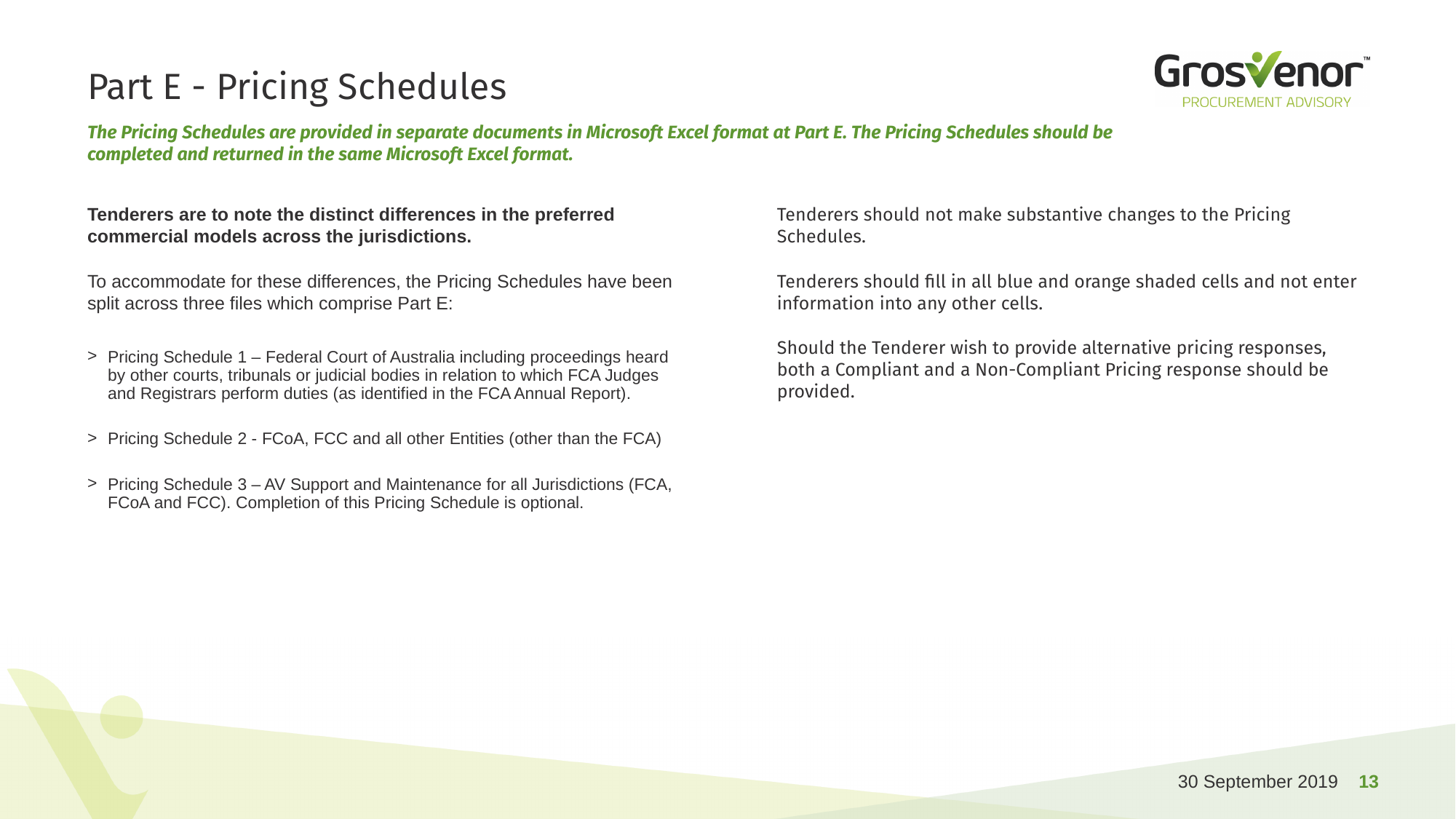

# Part E - Pricing Schedules
The Pricing Schedules are provided in separate documents in Microsoft Excel format at Part E. The Pricing Schedules should be completed and returned in the same Microsoft Excel format.

Tenderers are to note the distinct differences in the preferred commercial models across the jurisdictions.
To accommodate for these differences, the Pricing Schedules have been split across three files which comprise Part E:
Pricing Schedule 1 – Federal Court of Australia including proceedings heard by other courts, tribunals or judicial bodies in relation to which FCA Judges and Registrars perform duties (as identified in the FCA Annual Report).
Pricing Schedule 2 - FCoA, FCC and all other Entities (other than the FCA)
Pricing Schedule 3 – AV Support and Maintenance for all Jurisdictions (FCA, FCoA and FCC). Completion of this Pricing Schedule is optional.
Tenderers should not make substantive changes to the Pricing Schedules.
Tenderers should fill in all blue and orange shaded cells and not enter information into any other cells.
Should the Tenderer wish to provide alternative pricing responses, both a Compliant and a Non-Compliant Pricing response should be provided.
30 September 2019